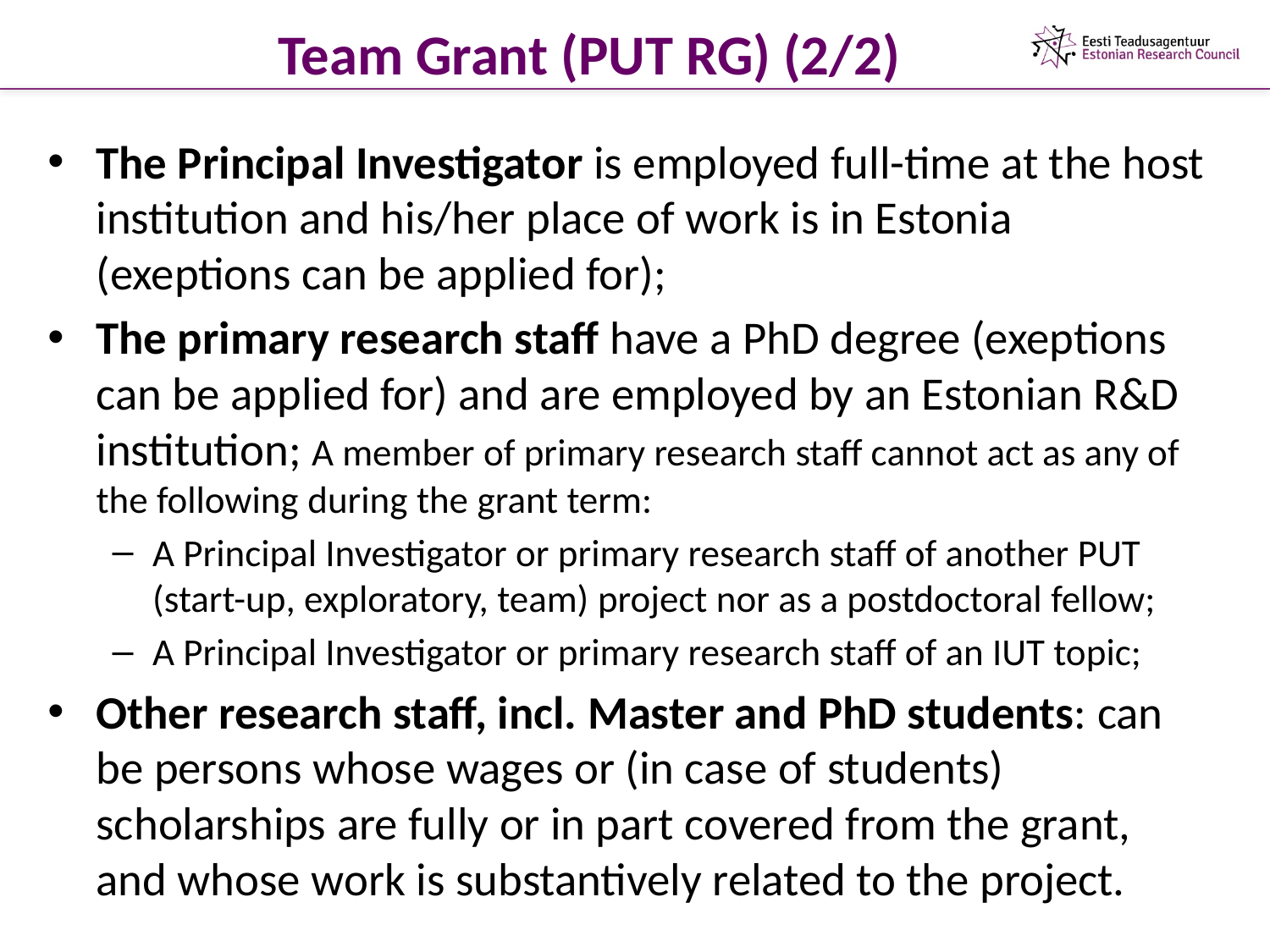

# Team Grant (PUT RG) (2/2)
The Principal Investigator is employed full-time at the host institution and his/her place of work is in Estonia (exeptions can be applied for);
The primary research staff have a PhD degree (exeptions can be applied for) and are employed by an Estonian R&D institution; A member of primary research staff cannot act as any of the following during the grant term:
A Principal Investigator or primary research staff of another PUT (start-up, exploratory, team) project nor as a postdoctoral fellow;
A Principal Investigator or primary research staff of an IUT topic;
Other research staff, incl. Master and PhD students: can be persons whose wages or (in case of students) scholarships are fully or in part covered from the grant, and whose work is substantively related to the project.